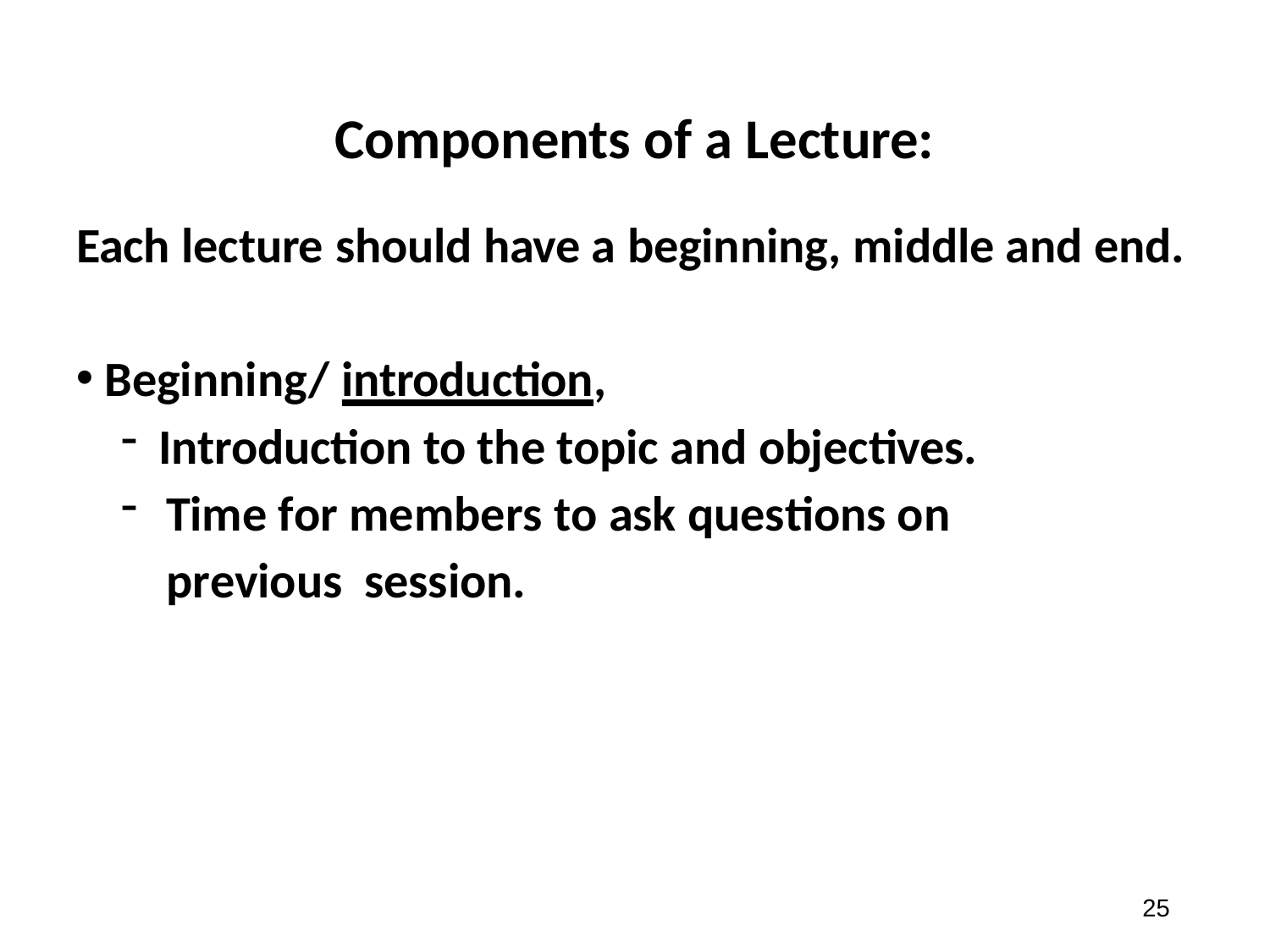

# Components of a Lecture:
Each lecture should have a beginning, middle and end.

Beginning/ introduction,
Introduction to the topic and objectives.
Time for members to ask questions on	previous  session.
25